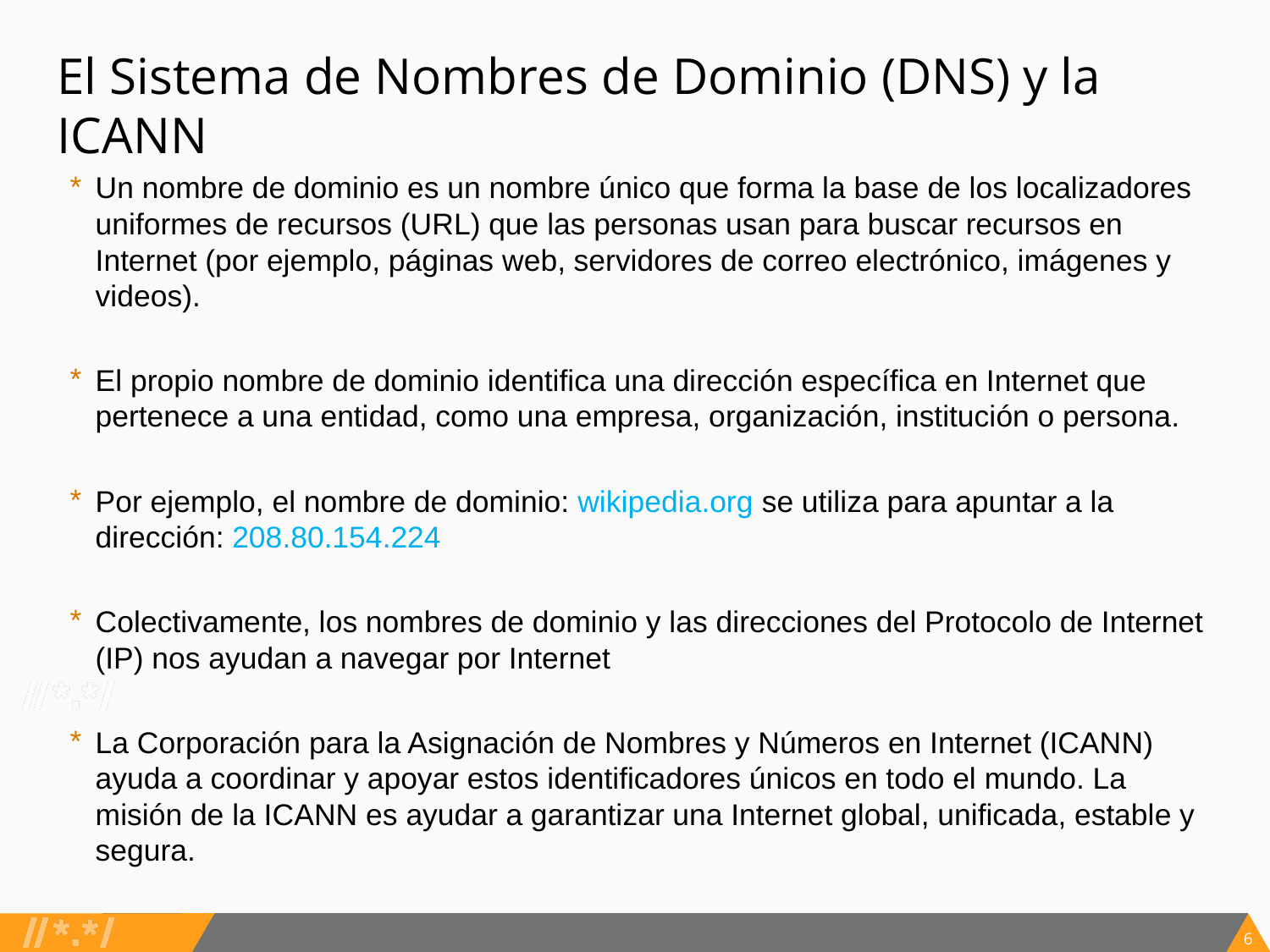

# El Sistema de Nombres de Dominio (DNS) y la ICANN
Un nombre de dominio es un nombre único que forma la base de los localizadores uniformes de recursos (URL) que las personas usan para buscar recursos en Internet (por ejemplo, páginas web, servidores de correo electrónico, imágenes y videos).

El propio nombre de dominio identifica una dirección específica en Internet que pertenece a una entidad, como una empresa, organización, institución o persona.

Por ejemplo, el nombre de dominio: wikipedia.org se utiliza para apuntar a la dirección: 208.80.154.224

Colectivamente, los nombres de dominio y las direcciones del Protocolo de Internet (IP) nos ayudan a navegar por Internet

La Corporación para la Asignación de Nombres y Números en Internet (ICANN) ayuda a coordinar y apoyar estos identificadores únicos en todo el mundo. La misión de la ICANN es ayudar a garantizar una Internet global, unificada, estable y segura.